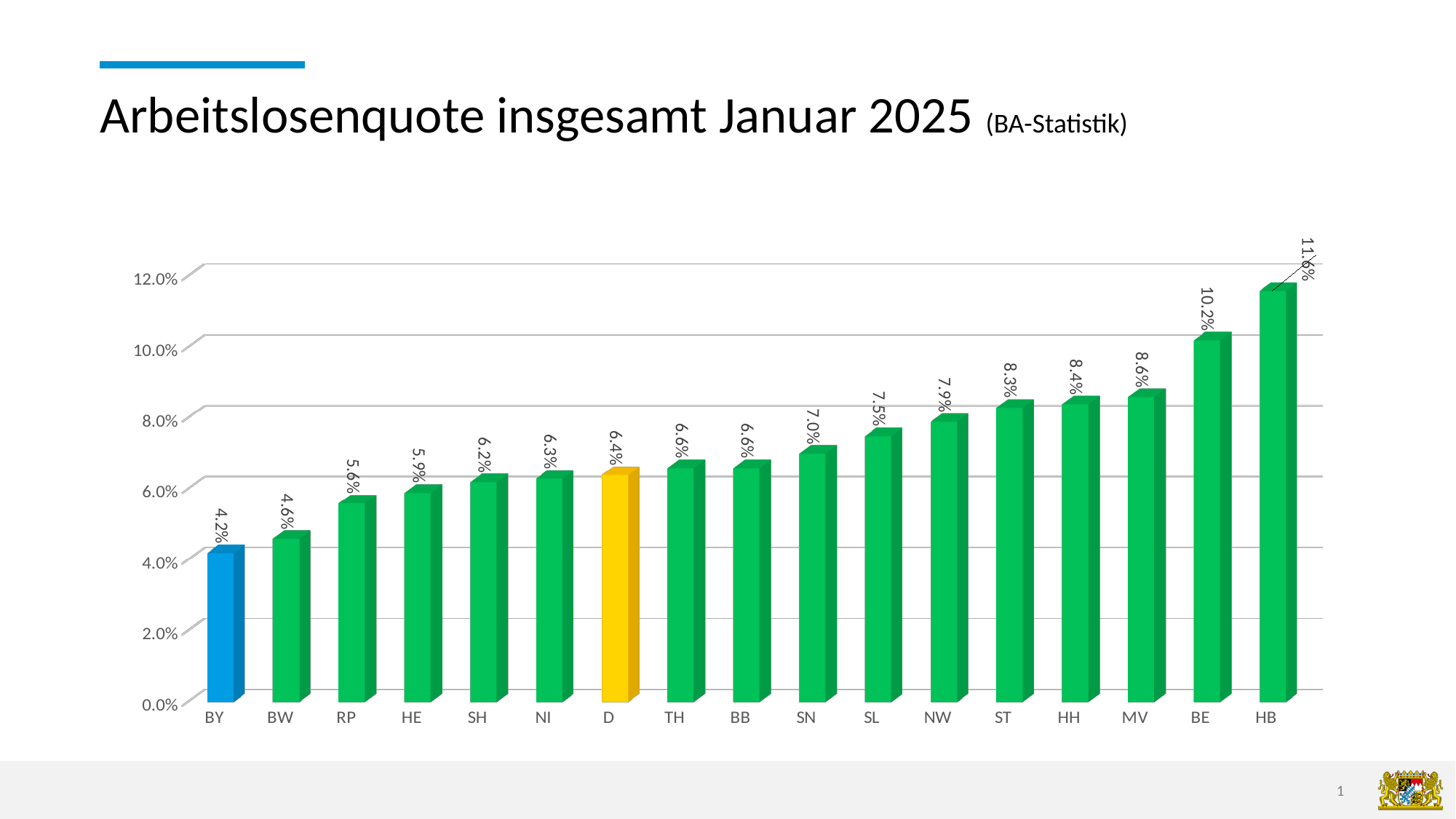

# Arbeitslosenquote insgesamt Januar 2025 (BA-Statistik)

[unsupported chart]

1